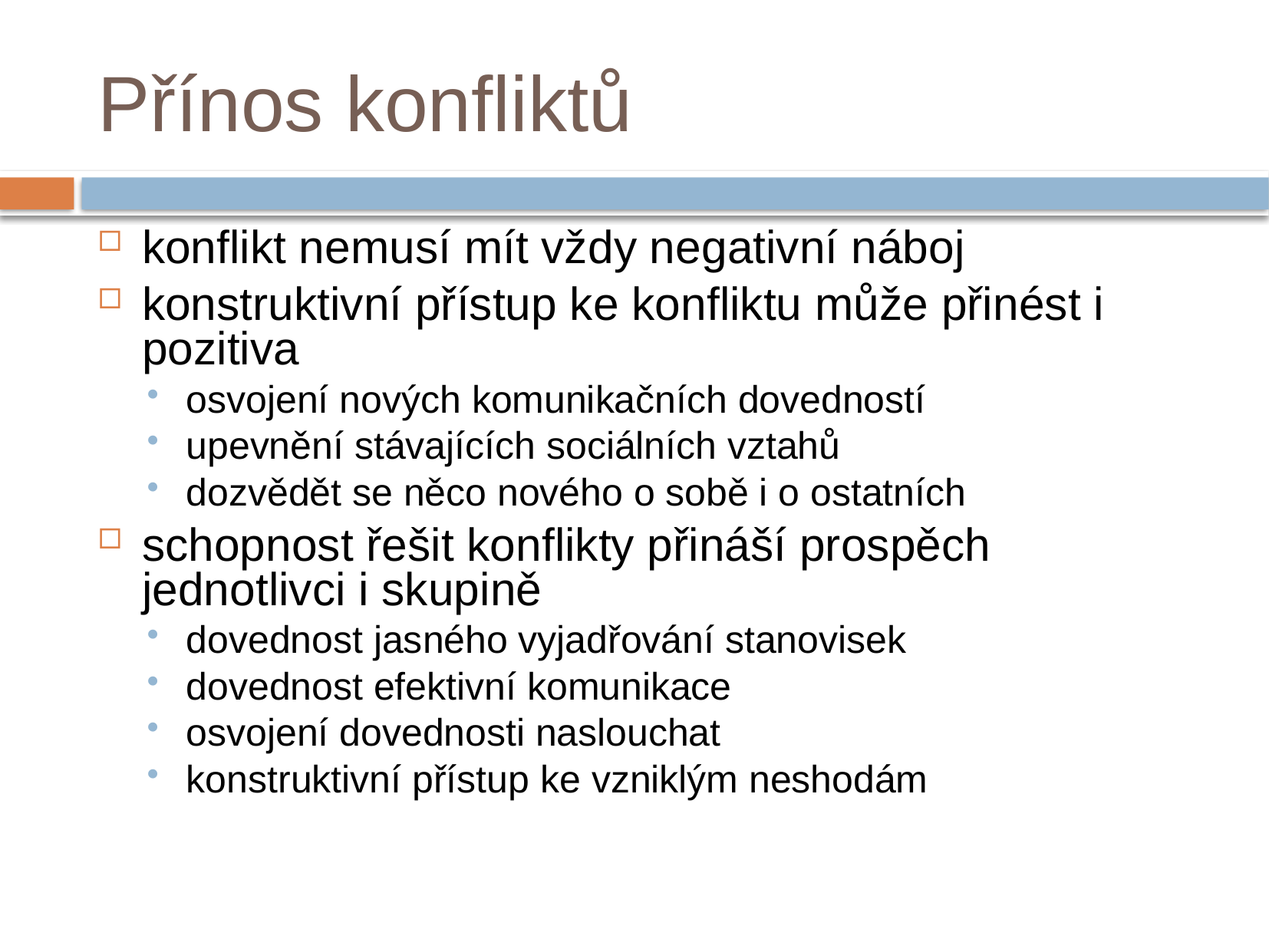

# Přínos konfliktů
konflikt nemusí mít vždy negativní náboj
konstruktivní přístup ke konfliktu může přinést i pozitiva
osvojení nových komunikačních dovedností
upevnění stávajících sociálních vztahů
dozvědět se něco nového o sobě i o ostatních
schopnost řešit konflikty přináší prospěch jednotlivci i skupině
dovednost jasného vyjadřování stanovisek
dovednost efektivní komunikace
osvojení dovednosti naslouchat
konstruktivní přístup ke vzniklým neshodám